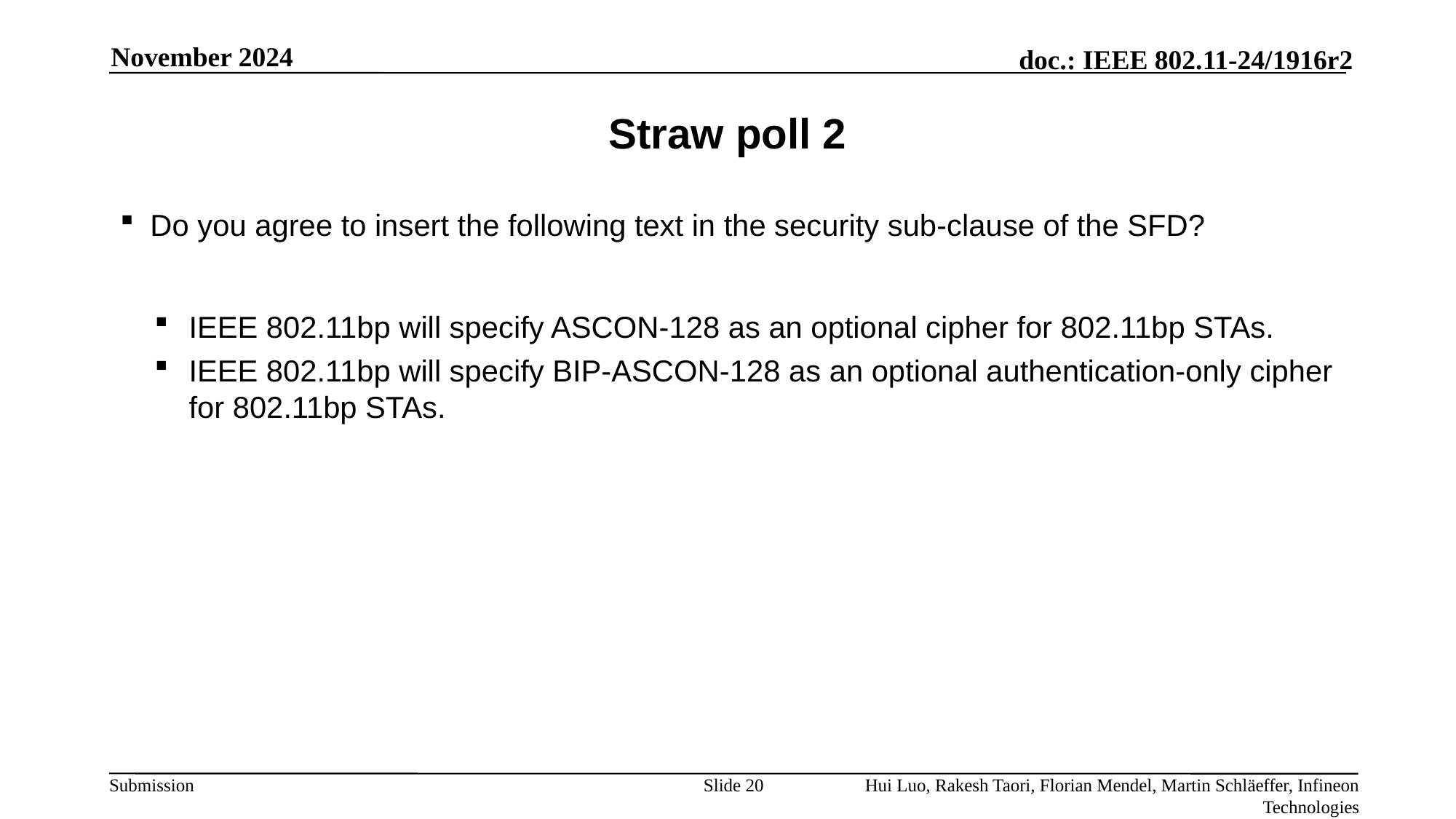

November 2024
# Straw poll 2
Do you agree to insert the following text in the security sub-clause of the SFD?

IEEE 802.11bp will specify ASCON-128 as an optional cipher for 802.11bp STAs.
IEEE 802.11bp will specify BIP-ASCON-128 as an optional authentication-only cipher for 802.11bp STAs.
Slide 20
Hui Luo, Rakesh Taori, Florian Mendel, Martin Schläeffer, Infineon Technologies